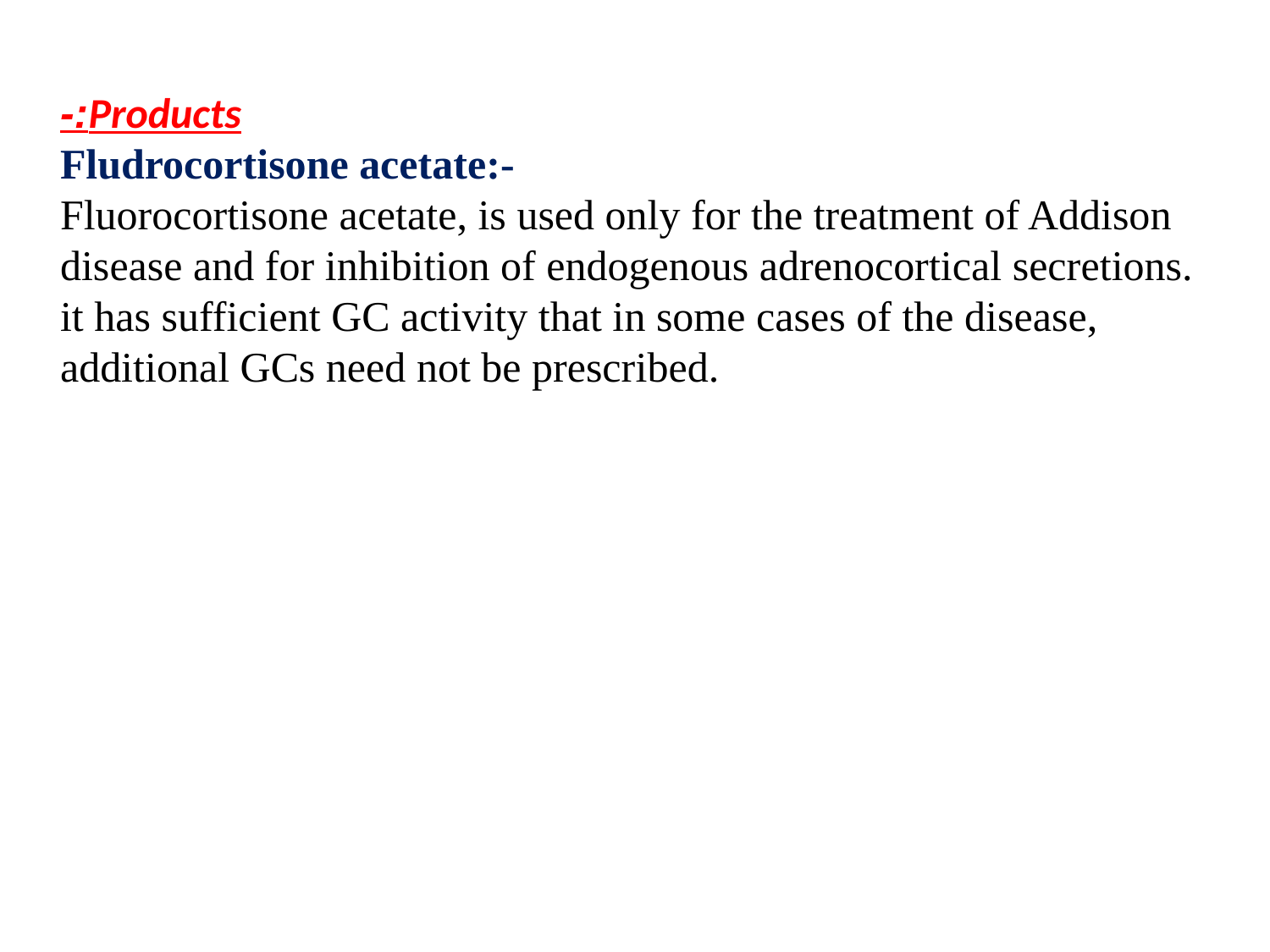

Products:-
Fludrocortisone acetate:-
Fluorocortisone acetate, is used only for the treatment of Addison disease and for inhibition of endogenous adrenocortical secretions. it has sufficient GC activity that in some cases of the disease, additional GCs need not be prescribed.